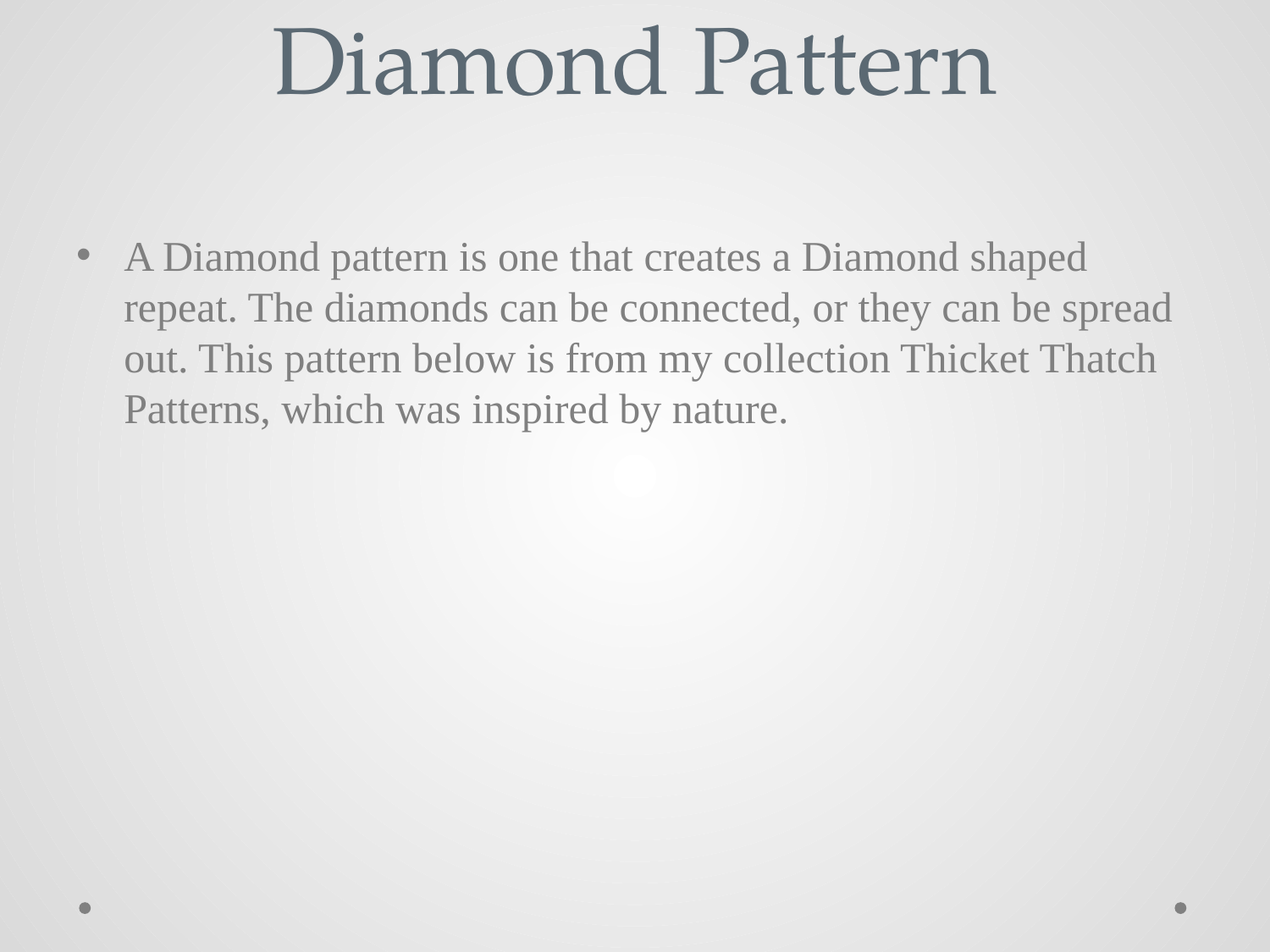

# Diamond Pattern
A Diamond pattern is one that creates a Diamond shaped repeat. The diamonds can be connected, or they can be spread out. This pattern below is from my collection Thicket Thatch Patterns, which was inspired by nature.